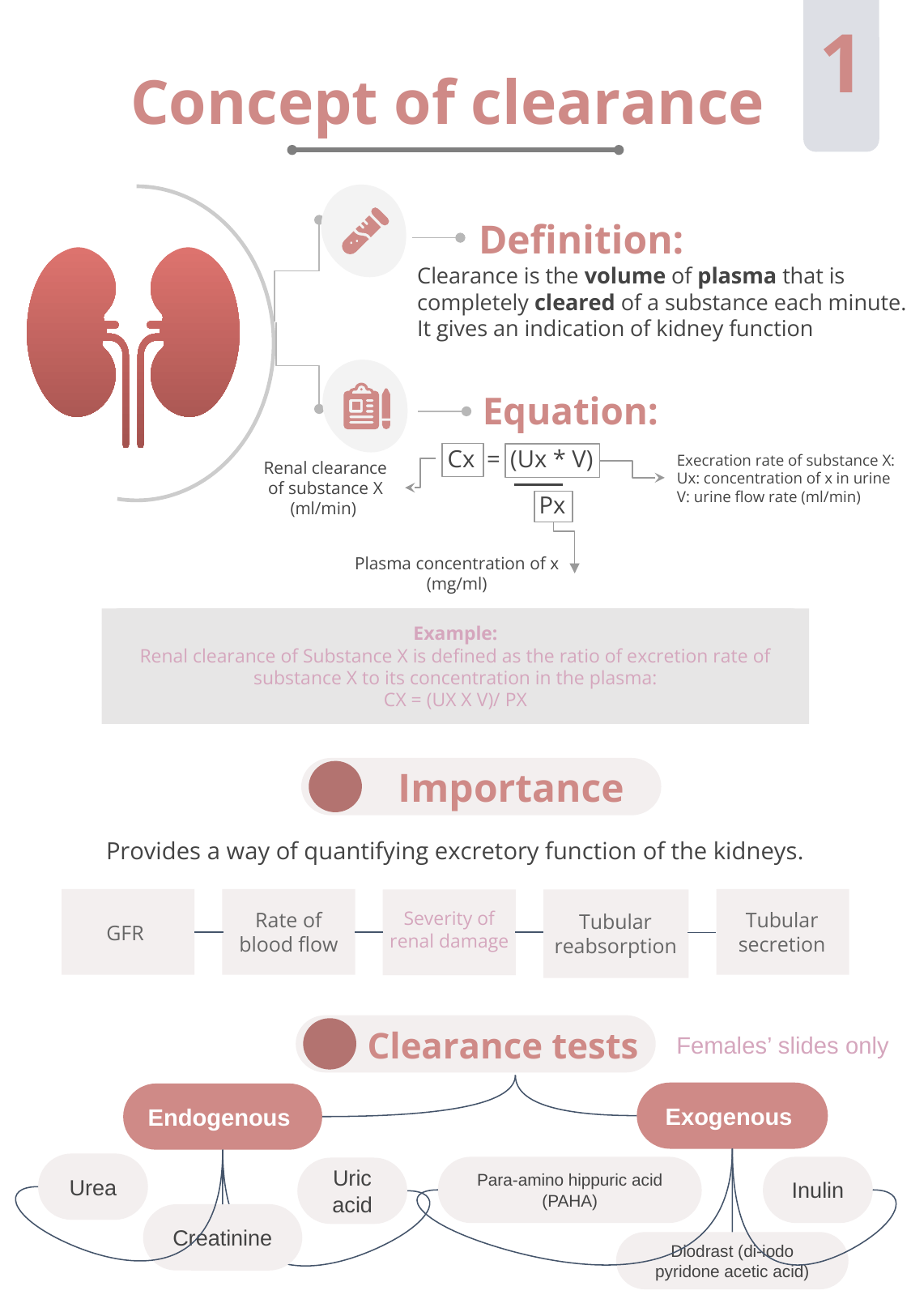

1
Concept of clearance

Definition:

Clearance is the volume of plasma that is completely cleared of a substance each minute. It gives an indication of kidney function

Equation:
Cx  =
(Ux * V)
Execration rate of substance X:
Ux: concentration of x in urine
V: urine flow rate (ml/min)

Renal clearance of substance X (ml/min)
Px

Plasma concentration of x (mg/ml)

Example:
Renal clearance of Substance X is defined as the ratio of excretion rate of substance X to its concentration in the plasma:
CX = (UX X V)/ PX
Importance

Provides a way of quantifying excretory function of the kidneys.
Rate of blood flow

Severity of renal damage

Tubular reabsorption
Tubular secretion
GFR
Clearance tests

Females’ slides only
Exogenous
Endogenous
Urea
Para-amino hippuric acid (PAHA)
Inulin
Uric acid
Creatinine
Diodrast (di-iodo pyridone acetic acid)